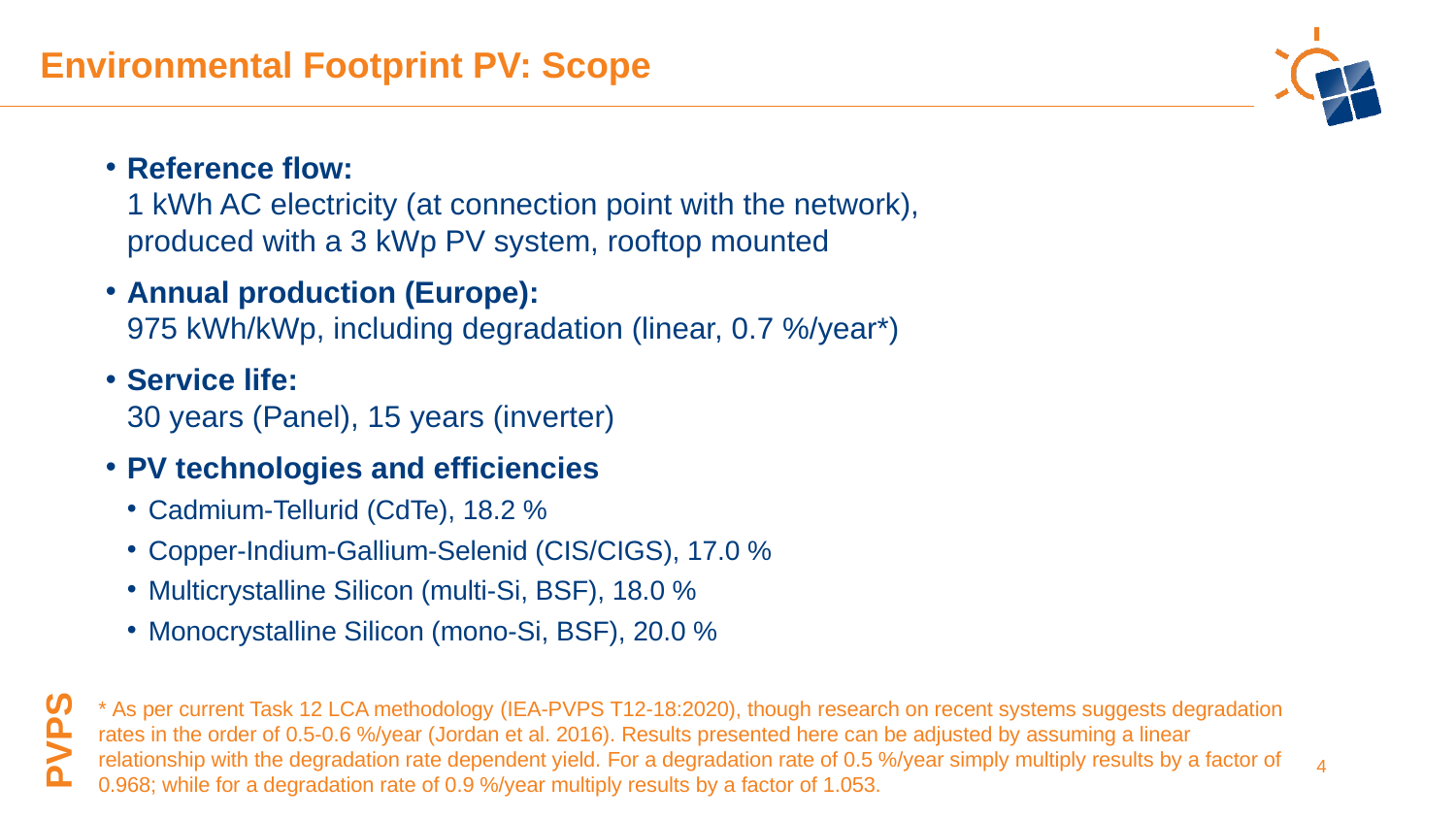

Environmental Footprint PV: Scope
Reference flow:
1 kWh AC electricity (at connection point with the network), produced with a 3 kWp PV system, rooftop mounted
Annual production (Europe):
975 kWh/kWp, including degradation (linear, 0.7 %/year*)
Service life:
30 years (Panel), 15 years (inverter)
PV technologies and efficiencies
Cadmium-Tellurid (CdTe), 18.2 %
Copper-Indium-Gallium-Selenid (CIS/CIGS), 17.0 %
Multicrystalline Silicon (multi-Si, BSF), 18.0 %
Monocrystalline Silicon (mono-Si, BSF), 20.0 %
* As per current Task 12 LCA methodology (IEA-PVPS T12-18:2020), though research on recent systems suggests degradation rates in the order of 0.5-0.6 %/year (Jordan et al. 2016). Results presented here can be adjusted by assuming a linear relationship with the degradation rate dependent yield. For a degradation rate of 0.5 %/year simply multiply results by a factor of 0.968; while for a degradation rate of 0.9 %/year multiply results by a factor of 1.053.